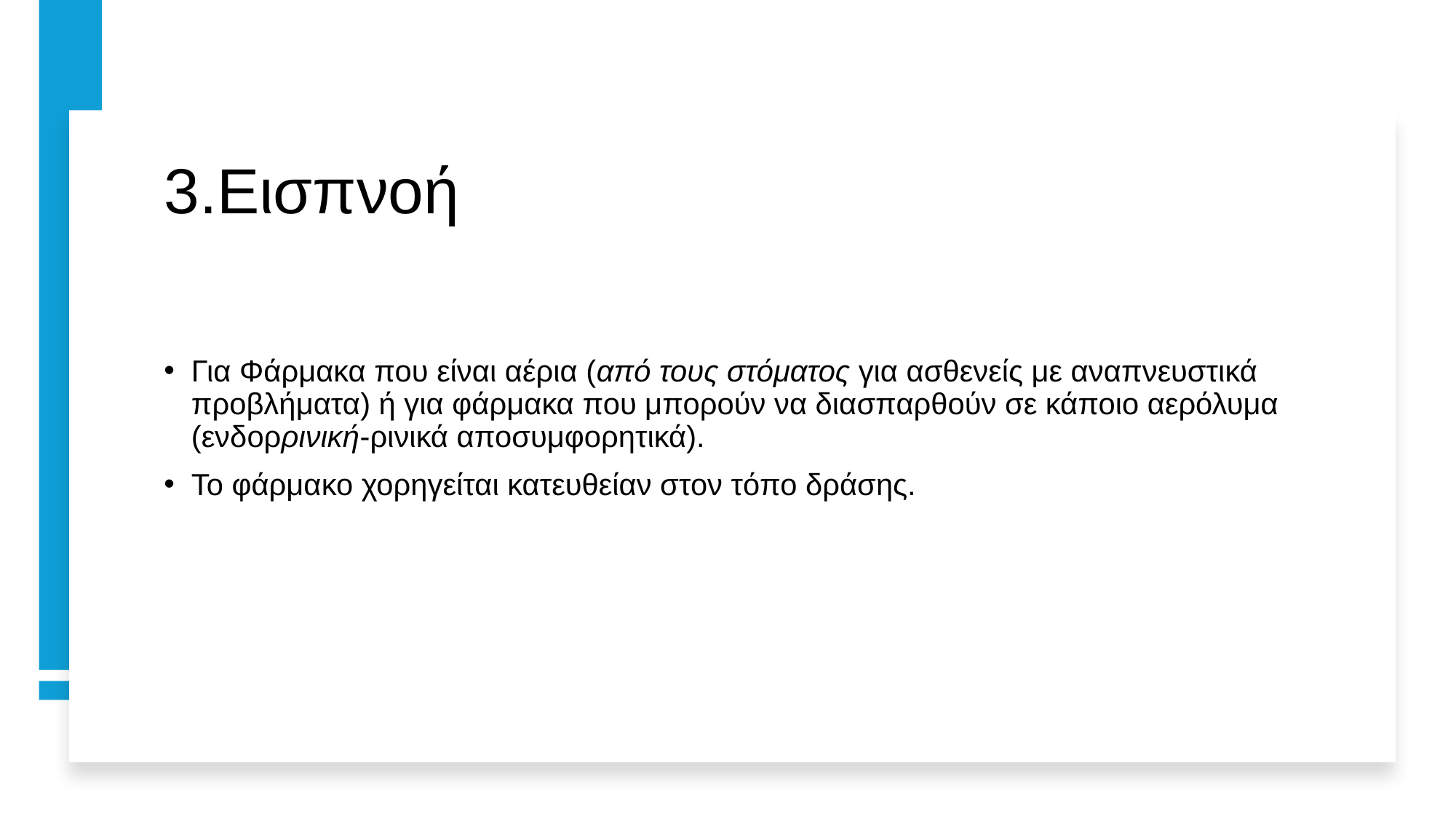

# 3.Εισπνοή
Για Φάρμακα που είναι αέρια (από τους στόματος για ασθενείς με αναπνευστικά προβλήματα) ή για φάρμακα που μπορούν να διασπαρθούν σε κάποιο αερόλυμα (ενδορρινική-ρινικά αποσυμφορητικά).
Το φάρμακο χορηγείται κατευθείαν στον τόπο δράσης.